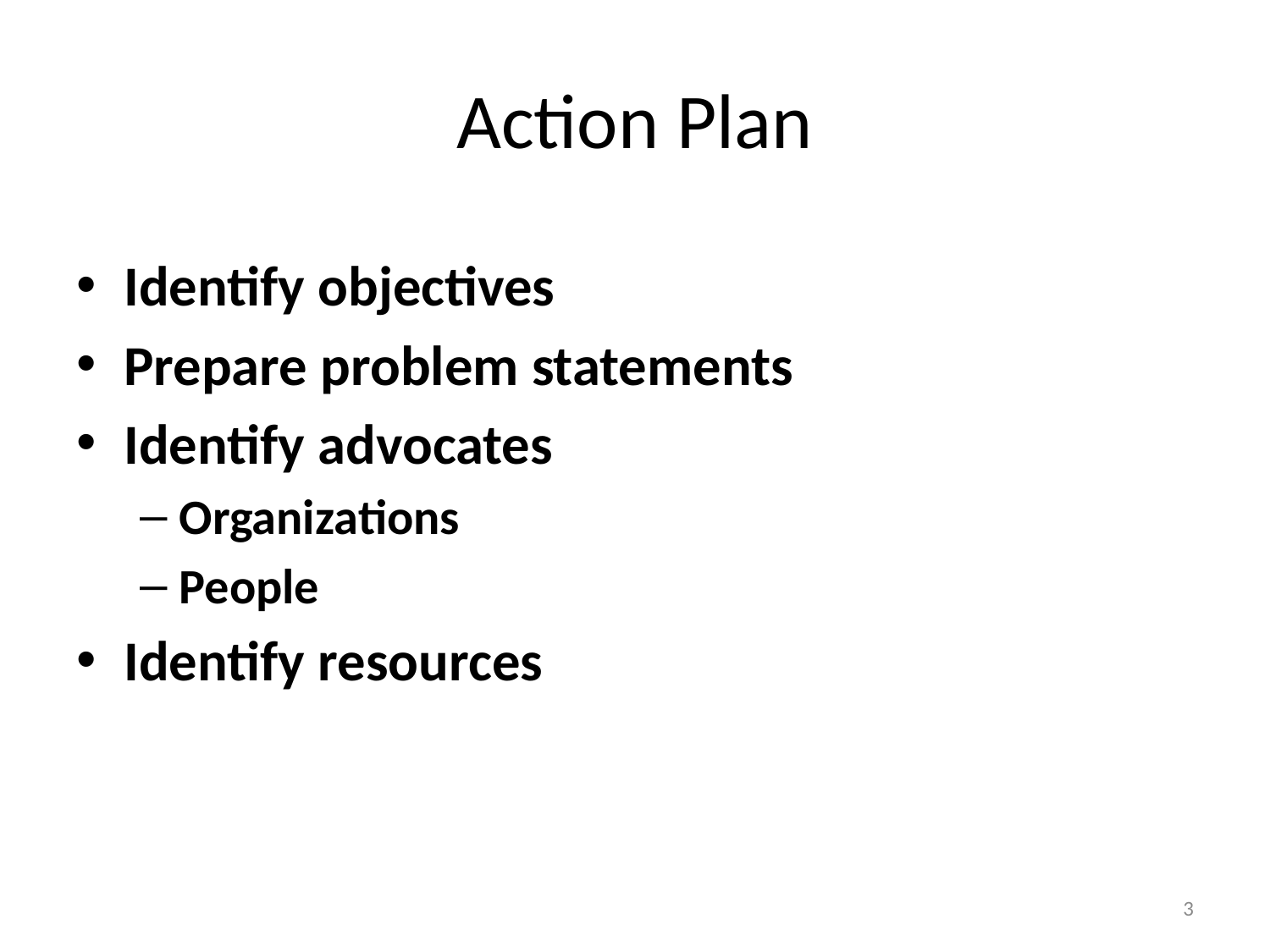

# Action Plan
Identify objectives
Prepare problem statements
Identify advocates
Organizations
People
Identify resources

3